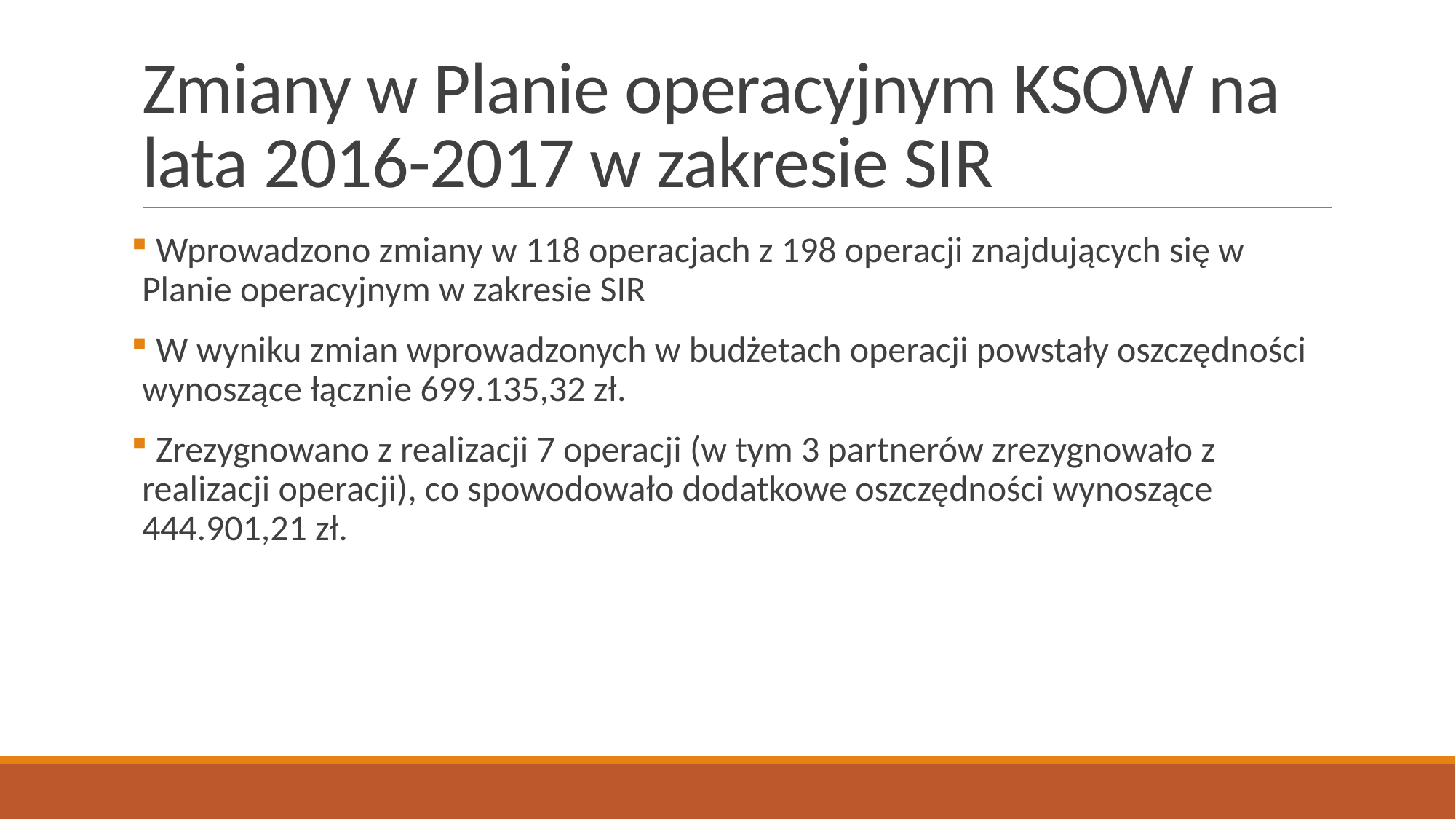

# Zmiany w Planie operacyjnym KSOW na lata 2016-2017 w zakresie SIR
 Wprowadzono zmiany w 118 operacjach z 198 operacji znajdujących się w Planie operacyjnym w zakresie SIR
 W wyniku zmian wprowadzonych w budżetach operacji powstały oszczędności wynoszące łącznie 699.135,32 zł.
 Zrezygnowano z realizacji 7 operacji (w tym 3 partnerów zrezygnowało z realizacji operacji), co spowodowało dodatkowe oszczędności wynoszące 444.901,21 zł.